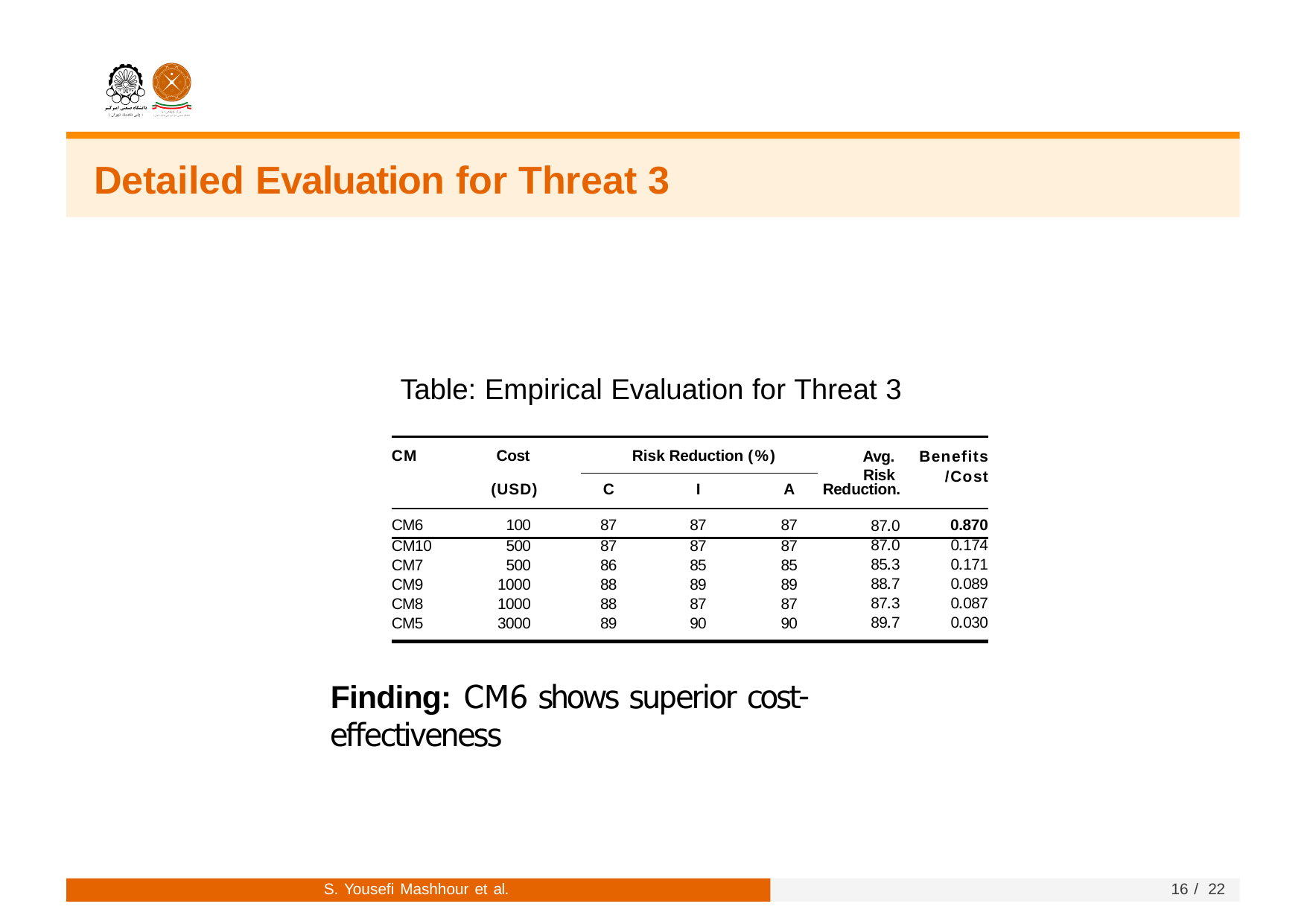

# Detailed Evaluation for Threat 3
Table: Empirical Evaluation for Threat 3

CM
Cost
Risk Reduction (%)
Benefits
/Cost
Avg. Risk
|  | (USD) | C | I | A | Reduction. |  |
| --- | --- | --- | --- | --- | --- | --- |
| CM6 | 100 | 87 | 87 | 87 | 87.0 | 0.870 |
| CM10 | 500 | 87 | 87 | 87 | 87.0 | 0.174 |
| CM7 | 500 | 86 | 85 | 85 | 85.3 | 0.171 |
| CM9 | 1000 | 88 | 89 | 89 | 88.7 | 0.089 |
| CM8 | 1000 | 88 | 87 | 87 | 87.3 | 0.087 |
| CM5 | 3000 | 89 | 90 | 90 | 89.7 | 0.030 |
Finding: CM6 shows superior cost-effectiveness

S. Yousefi Mashhour et al.
16 / 22